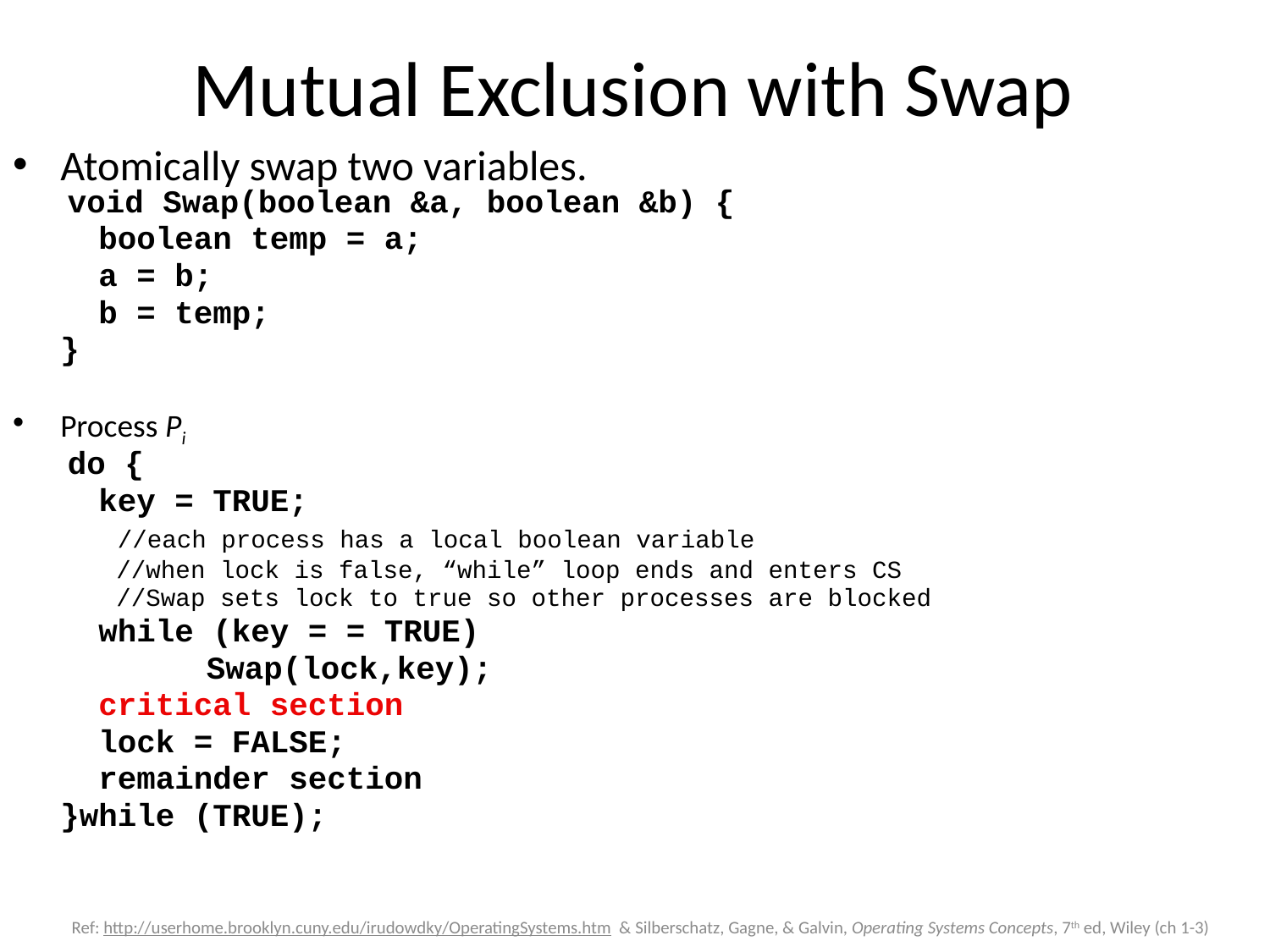

# Mutual Exclusion with Swap
Atomically swap two variables.
 void Swap(boolean &a, boolean &b) {
	  boolean temp = a;
	  a = b;
	  b = temp;
	}

Process Pi
	 do {
	  key = TRUE;
	   //each process has a local boolean variable
       //when lock is false, “while” loop ends and enters CS
       //Swap sets lock to true so other processes are blocked
	  while (key = = TRUE)
		 Swap(lock,key);
	  critical section
	  lock = FALSE;
	  remainder section
	}while (TRUE);
Ref: http://userhome.brooklyn.cuny.edu/irudowdky/OperatingSystems.htm  & Silberschatz, Gagne, & Galvin, Operating Systems Concepts, 7th ed, Wiley (ch 1-3)